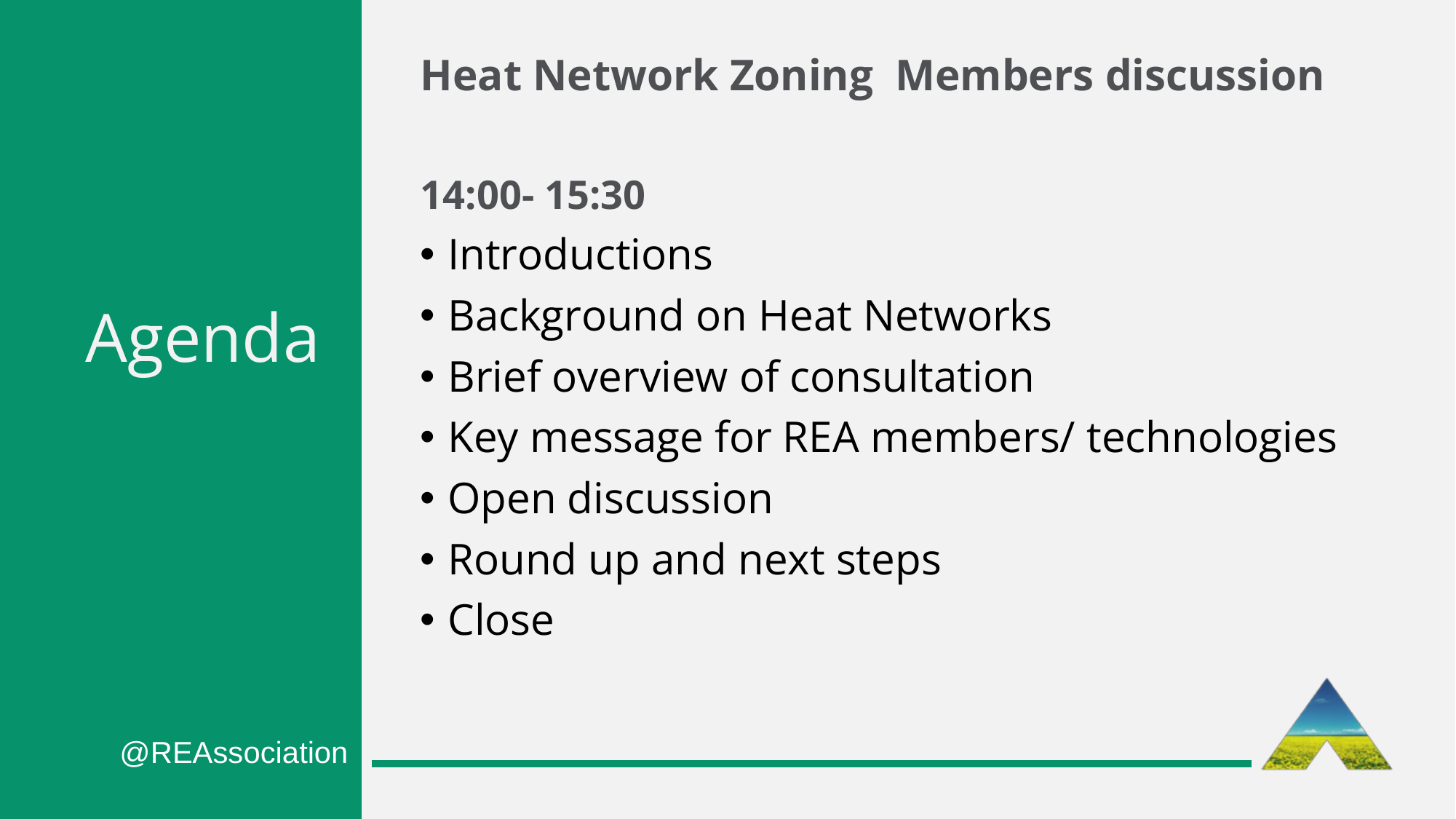

Heat Network Zoning  Members discussion

14:00- 15:30
Introductions
Background on Heat Networks
Brief overview of consultation
Key message for REA members/ technologies
Open discussion
Round up and next steps
Close

# Agenda
@REAssociation